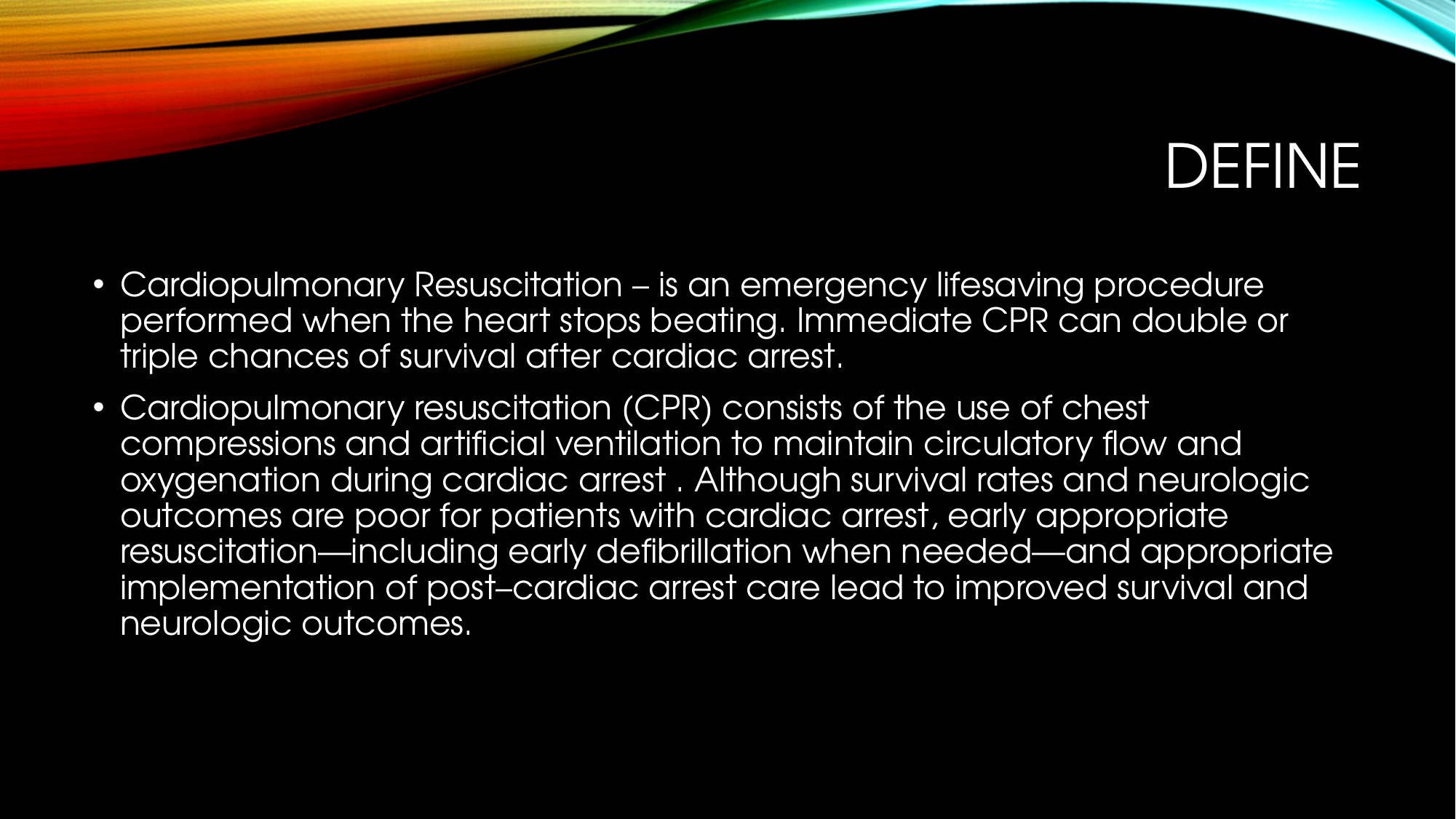

# define
Cardiopulmonary Resuscitation – is an emergency lifesaving procedure performed when the heart stops beating. Immediate CPR can double or triple chances of survival after cardiac arrest.
Cardiopulmonary resuscitation (CPR) consists of the use of chest compressions and artificial ventilation to maintain circulatory flow and oxygenation during cardiac arrest . Although survival rates and neurologic outcomes are poor for patients with cardiac arrest, early appropriate resuscitation—including early defibrillation when needed—and appropriate implementation of post–cardiac arrest care lead to improved survival and neurologic outcomes.